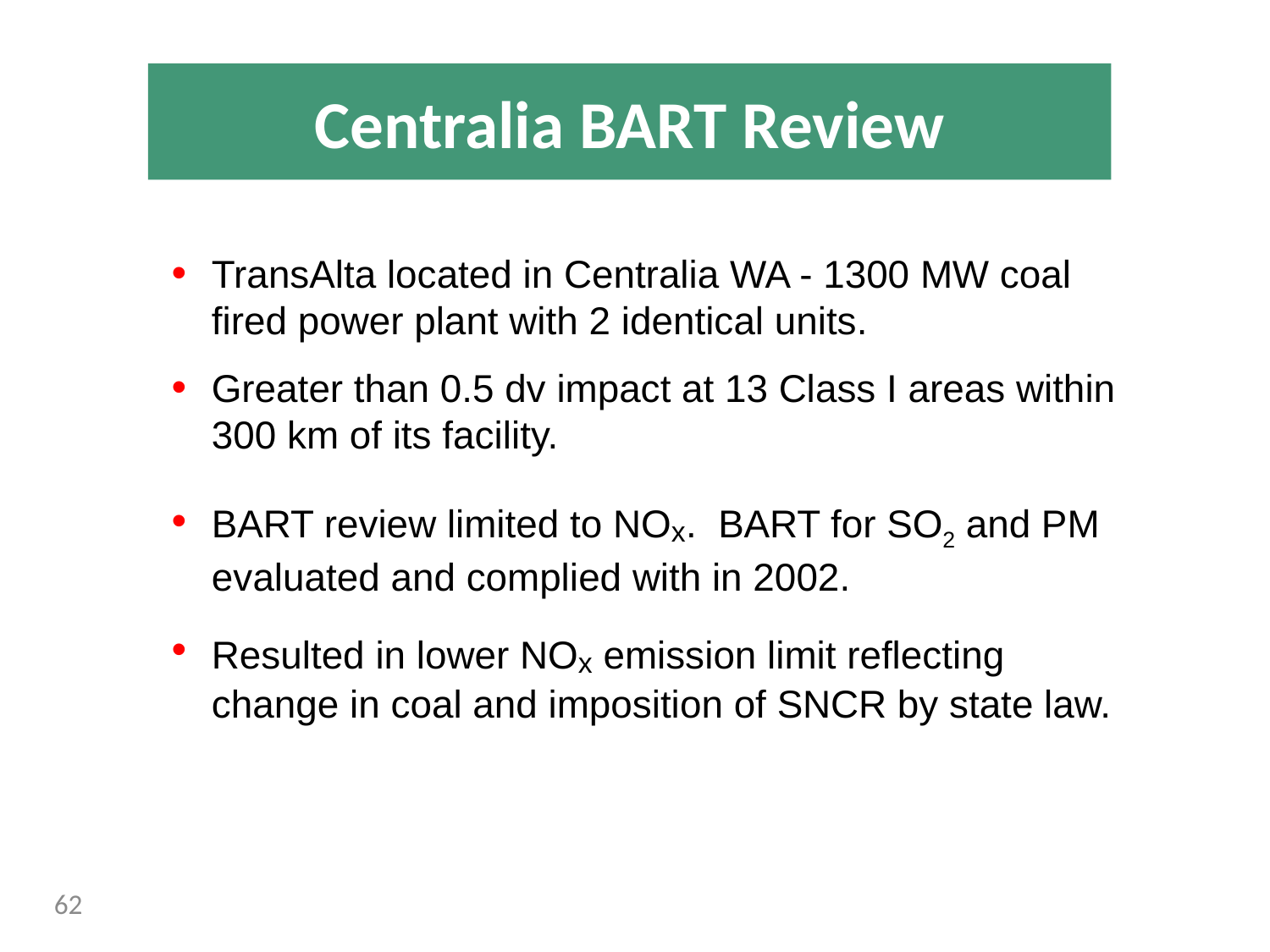

Centralia BART Review
TransAlta located in Centralia WA - 1300 MW coal fired power plant with 2 identical units.
Greater than 0.5 dv impact at 13 Class I areas within 300 km of its facility.
BART review limited to NOx.  BART for SO2 and PM  evaluated and complied with in 2002.
Resulted in lower NOx emission limit reflecting change in coal and imposition of SNCR by state law.
62